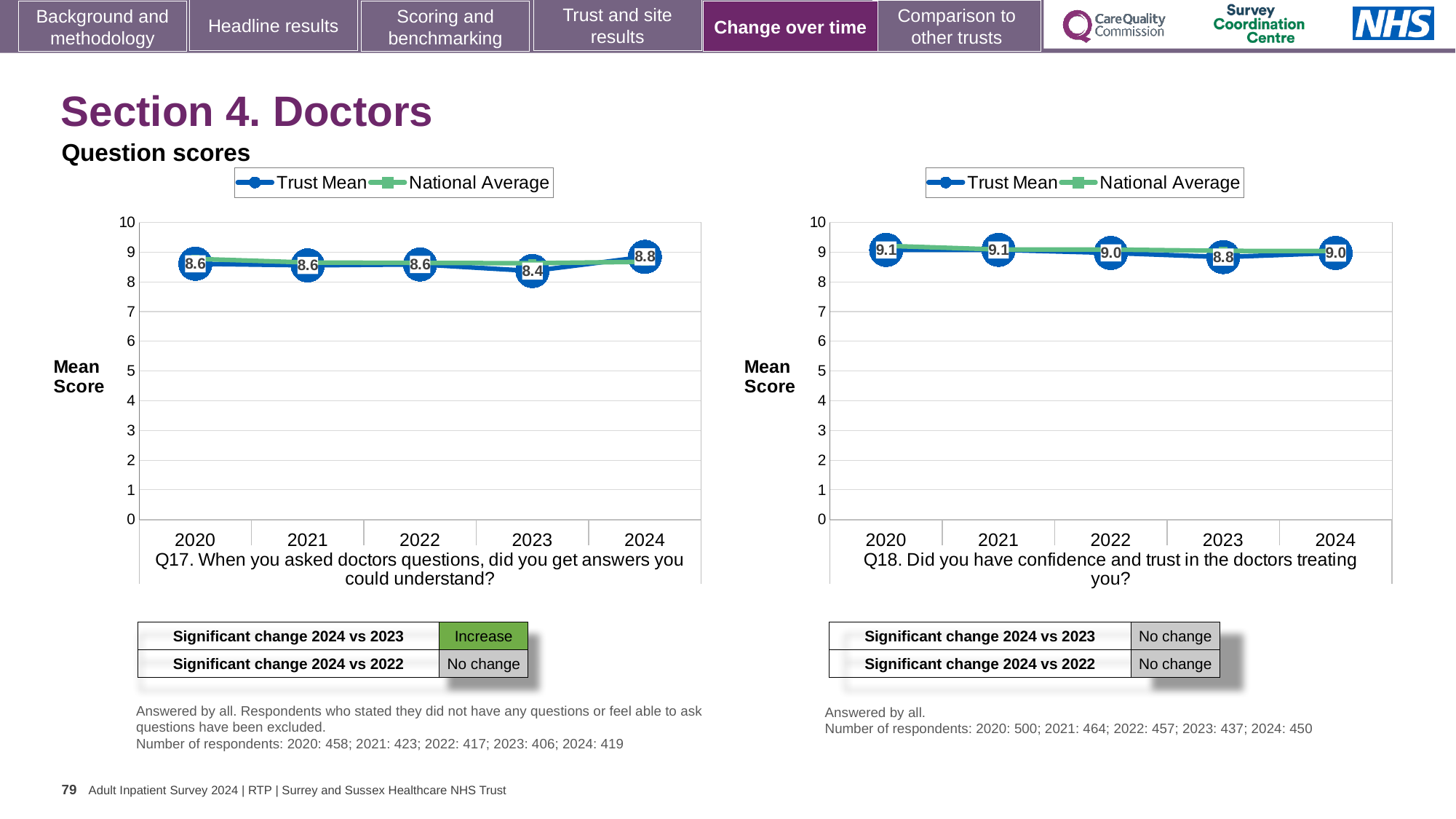

# Section 4. Doctors
Question scores

### Chart

| Category | Trust Mean | National Average |
|---|---|---|
| 2020 | 8.609500433681694 | 8.775622496772892 |
| 2021 | 8.556756753433794 | 8.65300797907108 |
| 2022 | 8.588110143428523 | 8.638316008204752 |
| 2023 | 8.365474386657976 | 8.628936229033119 |
| 2024 | 8.842900669532343 | 8.676813970679843 |

### Chart

| Category | Trust Mean | National Average |
|---|---|---|
| 2020 | 9.075905186136909 | 9.213422883906146 |
| 2021 | 9.078308688005675 | 9.090088854968883 |
| 2022 | 8.974356989302578 | 9.089684092207076 |
| 2023 | 8.834687349097372 | 9.044584746248495 |
| 2024 | 8.974084061249663 | 9.039315057789015 |
| Significant change 2024 vs 2023 | Increase |
| --- | --- |
| Significant change 2024 vs 2022 | No change |
| Significant change 2024 vs 2023 | No change |
| --- | --- |
| Significant change 2024 vs 2022 | No change |
Answered by all. Respondents who stated they did not have any questions or feel able to ask questions have been excluded.
Number of respondents: 2020: 458; 2021: 423; 2022: 417; 2023: 406; 2024: 419

Answered by all.
Number of respondents: 2020: 500; 2021: 464; 2022: 457; 2023: 437; 2024: 450

79